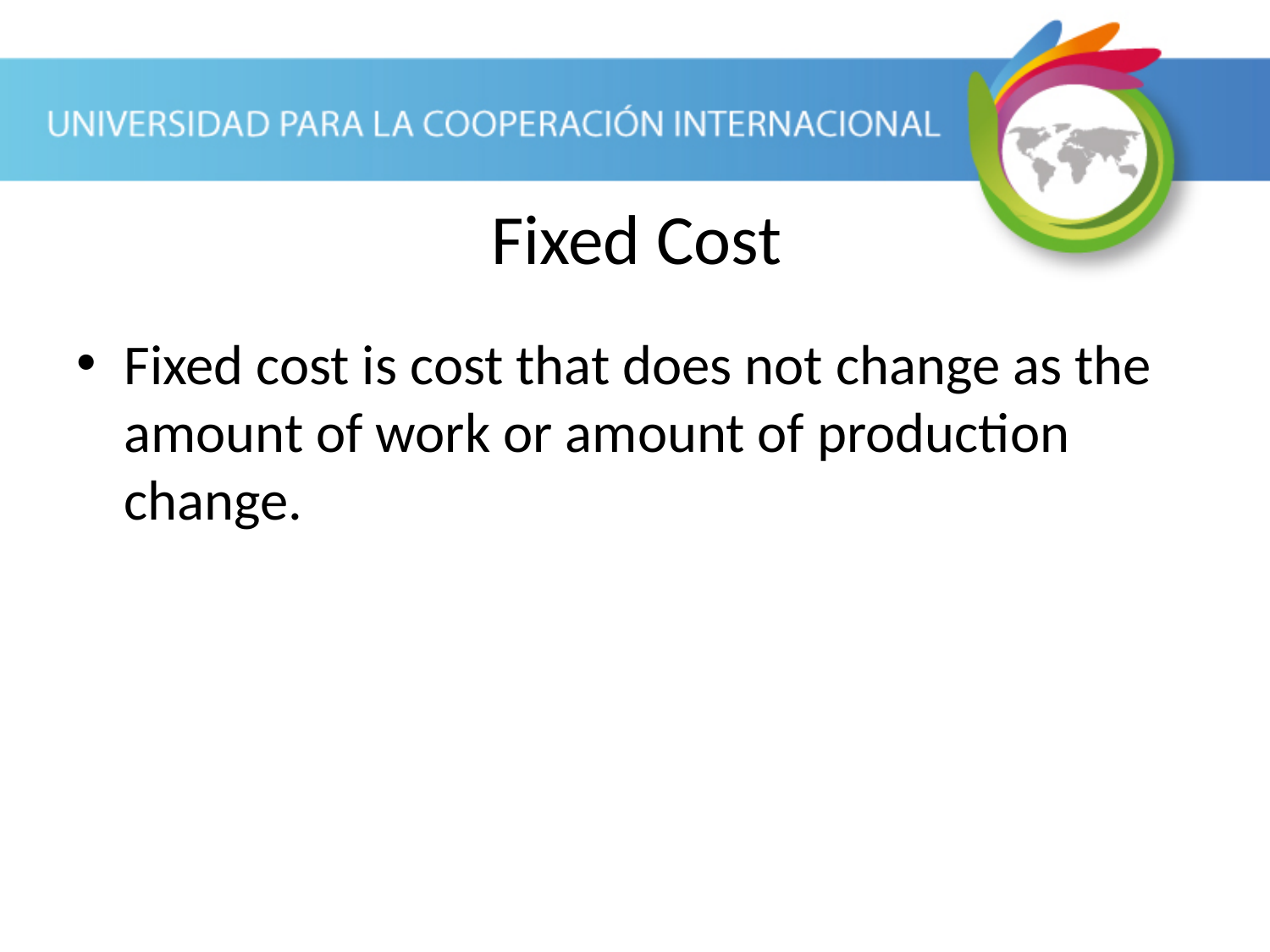

Fixed Cost
Fixed cost is cost that does not change as the amount of work or amount of production change.